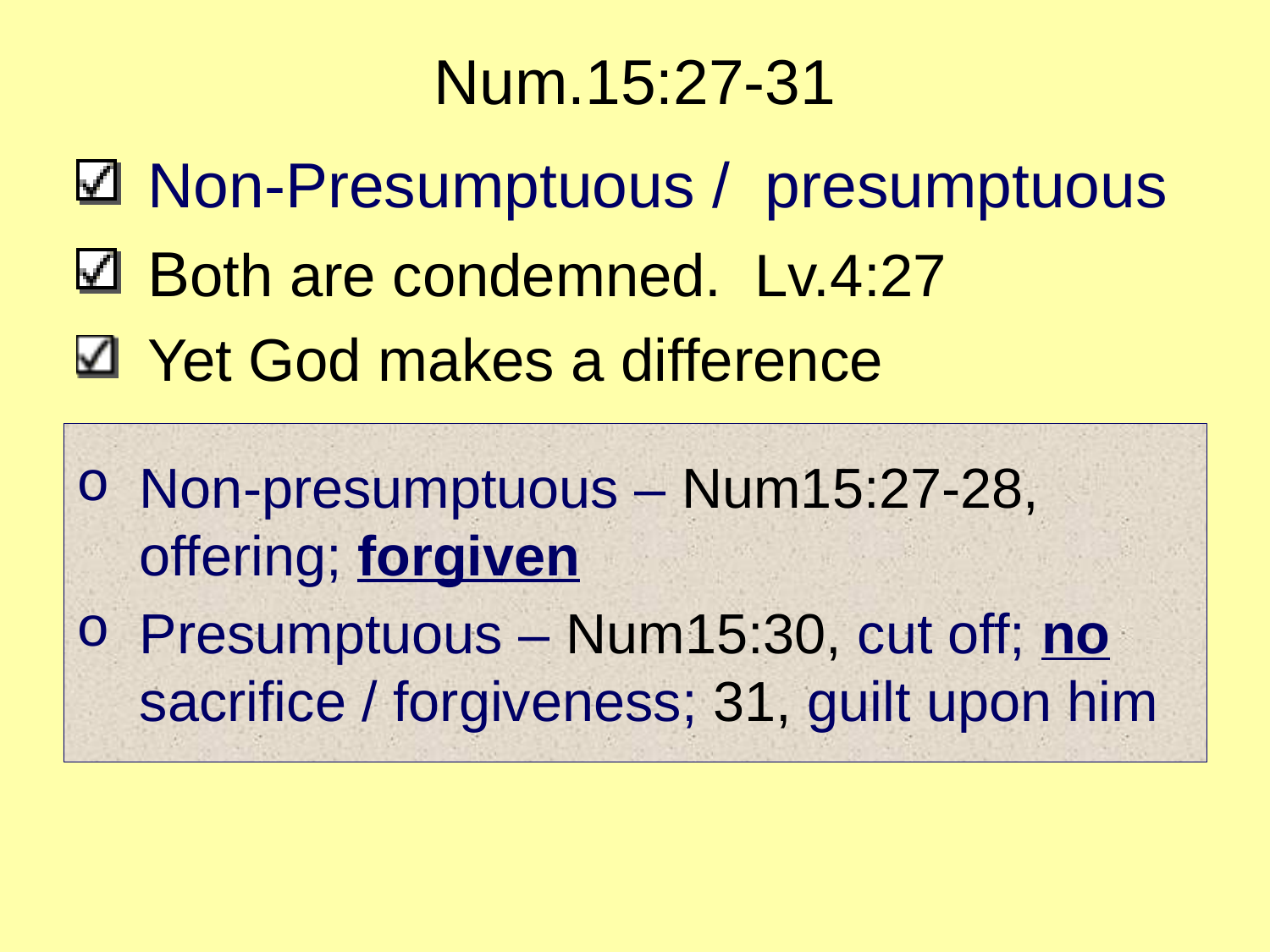

# Num.15:27-31
Non-Presumptuous /  presumptuous
Both are condemned.  Lv.4:27
Yet God makes a difference
Non-presumptuous – Num15:27-28, offering; forgiven
Presumptuous – Num15:30, cut off; no sacrifice / forgiveness; 31, guilt upon him